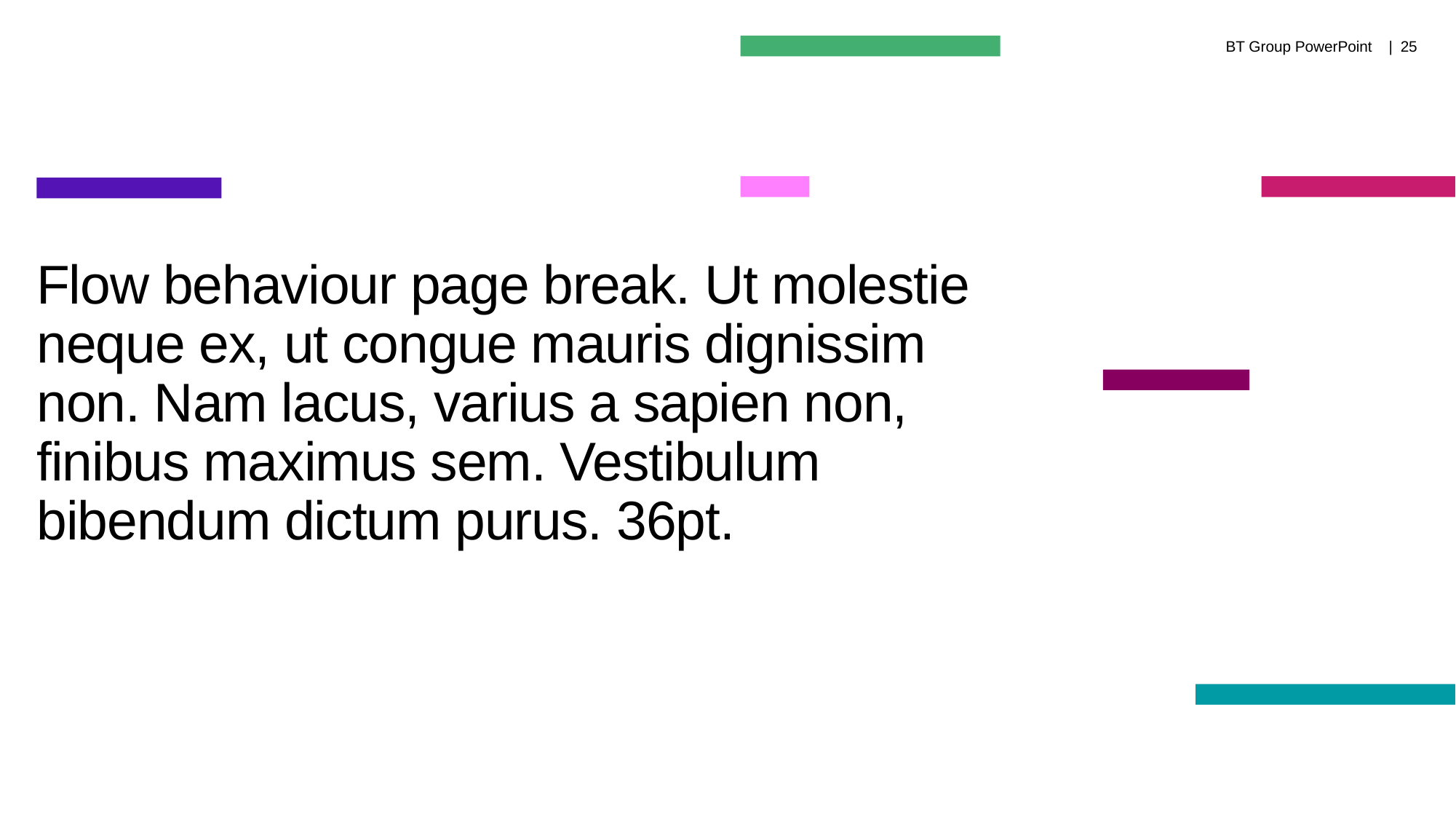

BT Group PowerPoint    |
25
# Flow behaviour page break. Ut molestie neque ex, ut congue mauris dignissim non. Nam lacus, varius a sapien non, finibus maximus sem. Vestibulum bibendum dictum purus. 36pt.